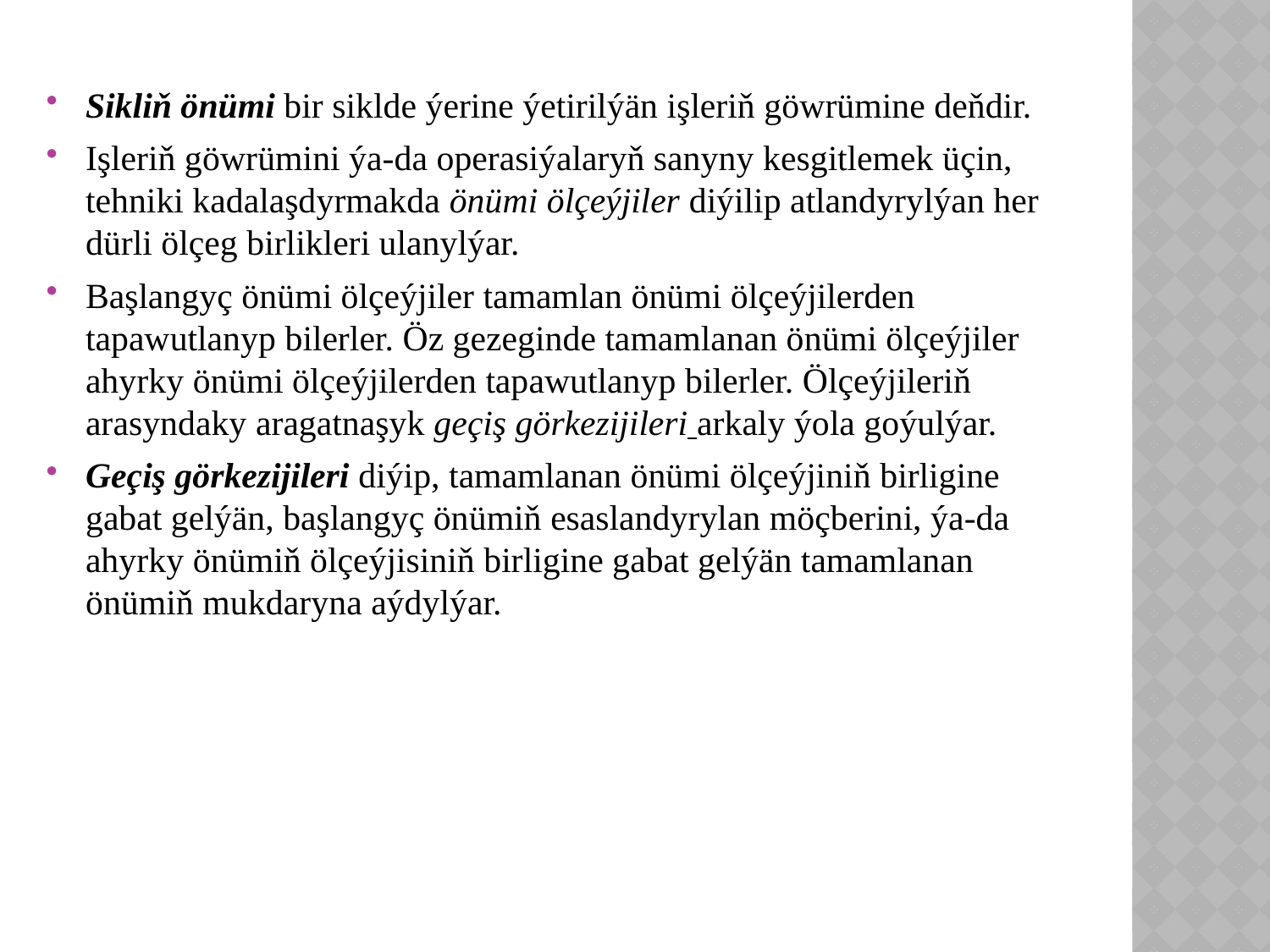

Sikliň önümi bir siklde ýerine ýetirilýän işleriň göwrümine deňdir.
Işleriň göwrümini ýa-da operasiýalaryň sanyny kesgitlemek üçin, tehniki kadalaşdyrmakda önümi ölçeýjiler diýilip atlandyrylýan her dürli ölçeg birlikleri ulanylýar.
Başlangyç önümi ölçeýjiler tamamlan önümi ölçeýjilerden tapawutlanyp bilerler. Öz gezeginde tamamlanan önümi ölçeýjiler ahyrky önümi ölçeýjilerden tapawutlanyp bilerler. Ölçeýjileriň arasyndaky aragatnaşyk geçiş görkezijileri arkaly ýola goýulýar.
Geçiş görkezijileri diýip, tamamlanan önümi ölçeýjiniň birligine gabat gelýän, başlangyç önümiň esaslandyrylan möçberini, ýa-da ahyrky önümiň ölçeýjisiniň birligine gabat gelýän tamamlanan önümiň mukdaryna aýdylýar.